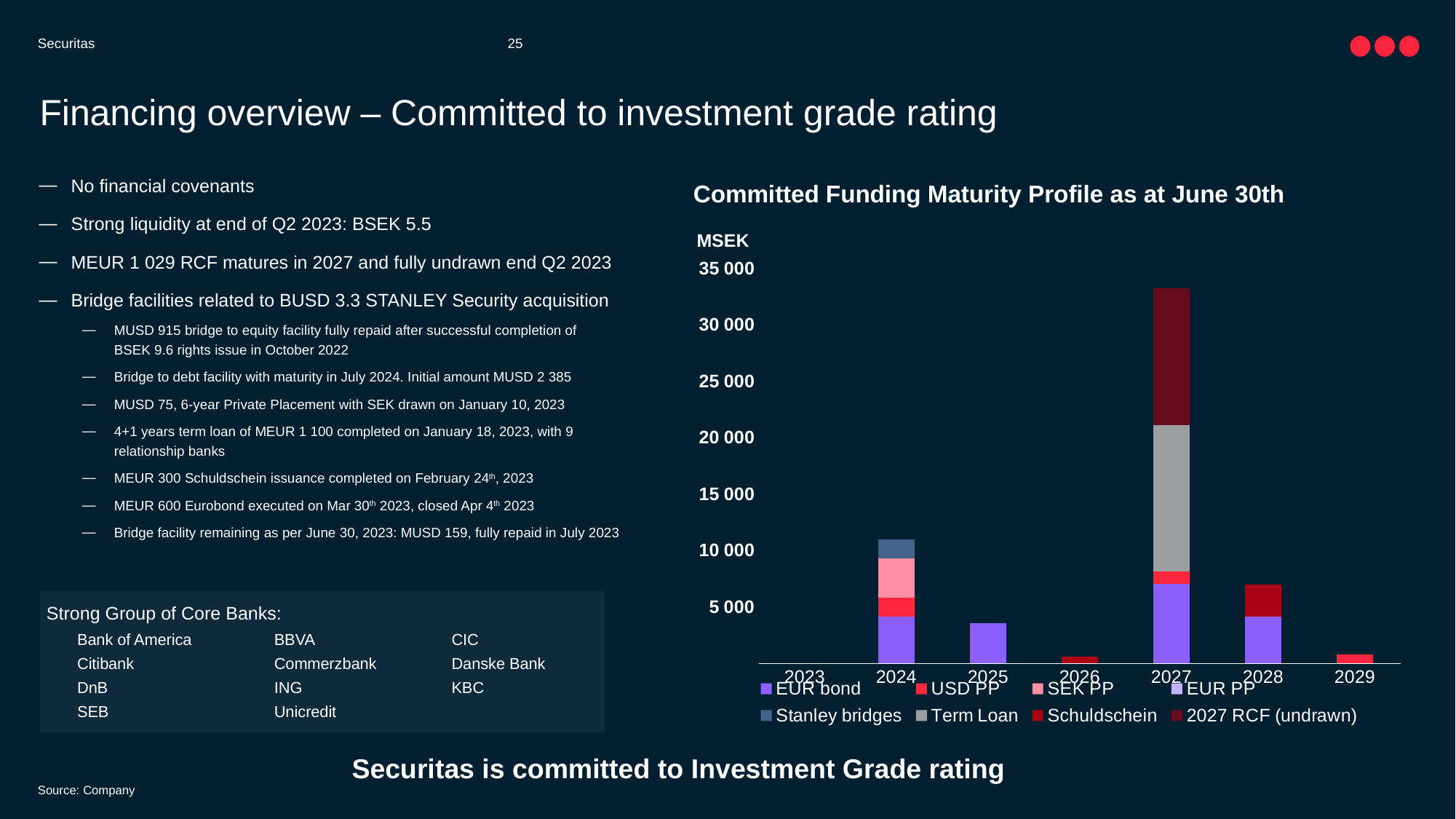

25
# Financing overview – Committed to investment grade rating
No financial covenants
Strong liquidity at end of Q2 2023: BSEK 5.5
MEUR 1 029 RCF matures in 2027 and fully undrawn end Q2 2023
Bridge facilities related to BUSD 3.3 STANLEY Security acquisition
MUSD 915 bridge to equity facility fully repaid after successful completion of        BSEK 9.6 rights issue in October 2022
Bridge to debt facility with maturity in July 2024. Initial amount MUSD 2 385
MUSD 75, 6-year Private Placement with SEK drawn on January 10, 2023
4+1 years term loan of MEUR 1 100 completed on January 18, 2023, with 9 relationship banks
MEUR 300 Schuldschein issuance completed on February 24th, 2023
MEUR 600 Eurobond executed on Mar 30th 2023, closed Apr 4th 2023
Bridge facility remaining as per June 30, 2023: MUSD 159, fully repaid in July 2023

Committed Funding Maturity Profile as at June 30th
MSEK

### Chart

| Category | EUR bond | USD PP | SEK PP | EUR PP | Stanley bridges | Term Loan | Schuldschein | 2027 RCF (undrawn) |
|---|---|---|---|---|---|---|---|---|
| 2023 | None | None | None | 0.0 | None | None | None | None |
| 2024 | 4124.0 | 1671.0 | 3500.0 | None | 1717.0 | None | None | None |
| 2025 | 3535.0 | None | None | None | None | None | None | None |
| 2026 | None | None | None | None | None | None | 618.0 | None |
| 2027 | 7069.0 | 1078.0 | None | None | None | 12942.0 | None | 12124.0 |
| 2028 | 4124.0 | None | None | None | None | None | 2888.0 | None |
| 2029 | None | 809.0 | None | None | None | None | None | None |
Strong Group of Core Banks:
| Bank of America | BBVA | CIC |
| --- | --- | --- |
| Citibank | Commerzbank | Danske Bank |
| DnB | ING | KBC |
| SEB | Unicredit |  |
Securitas is committed to Investment Grade rating
Source: Company